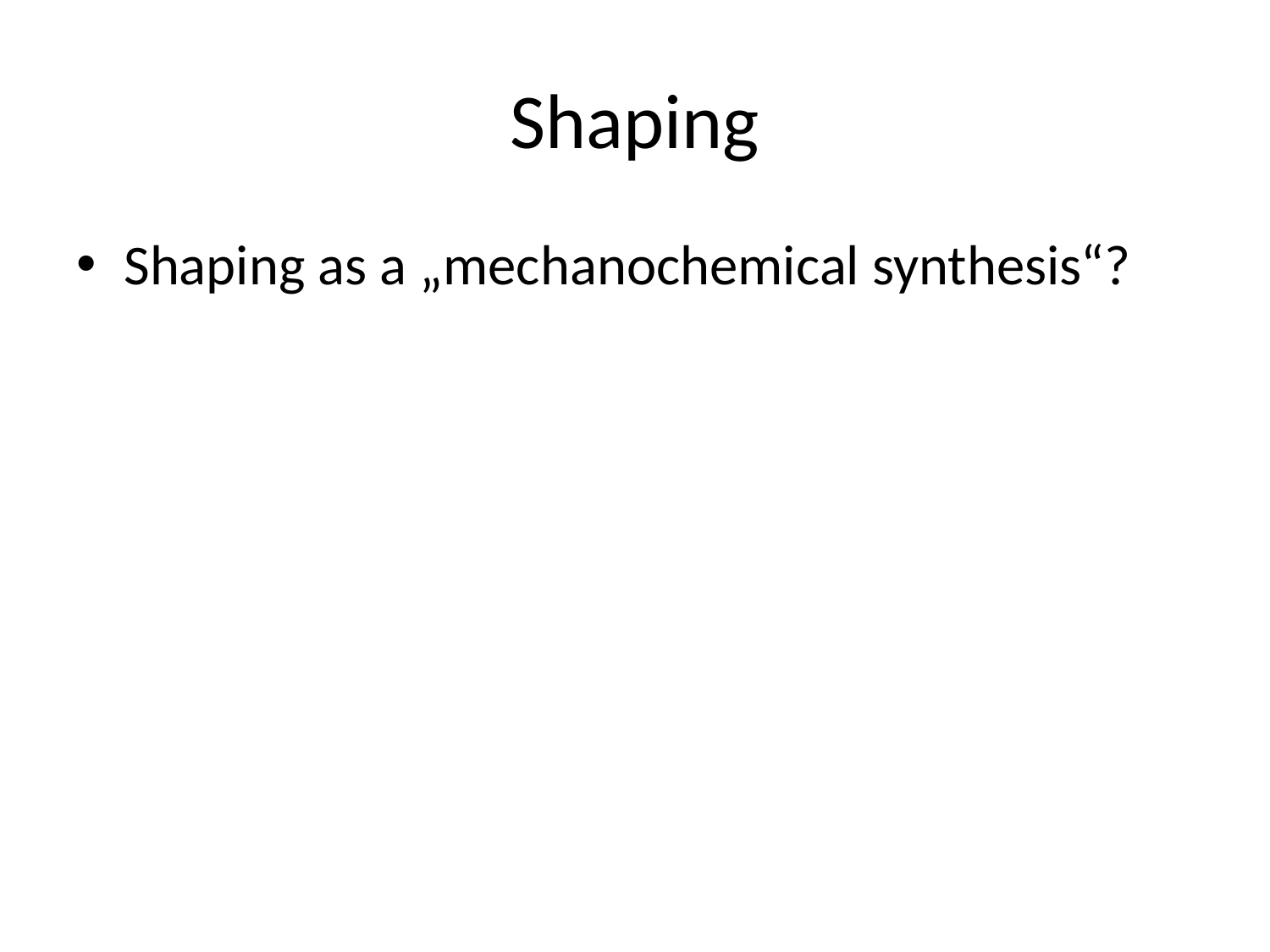

# Shaping
Shaping as a „mechanochemical synthesis“?